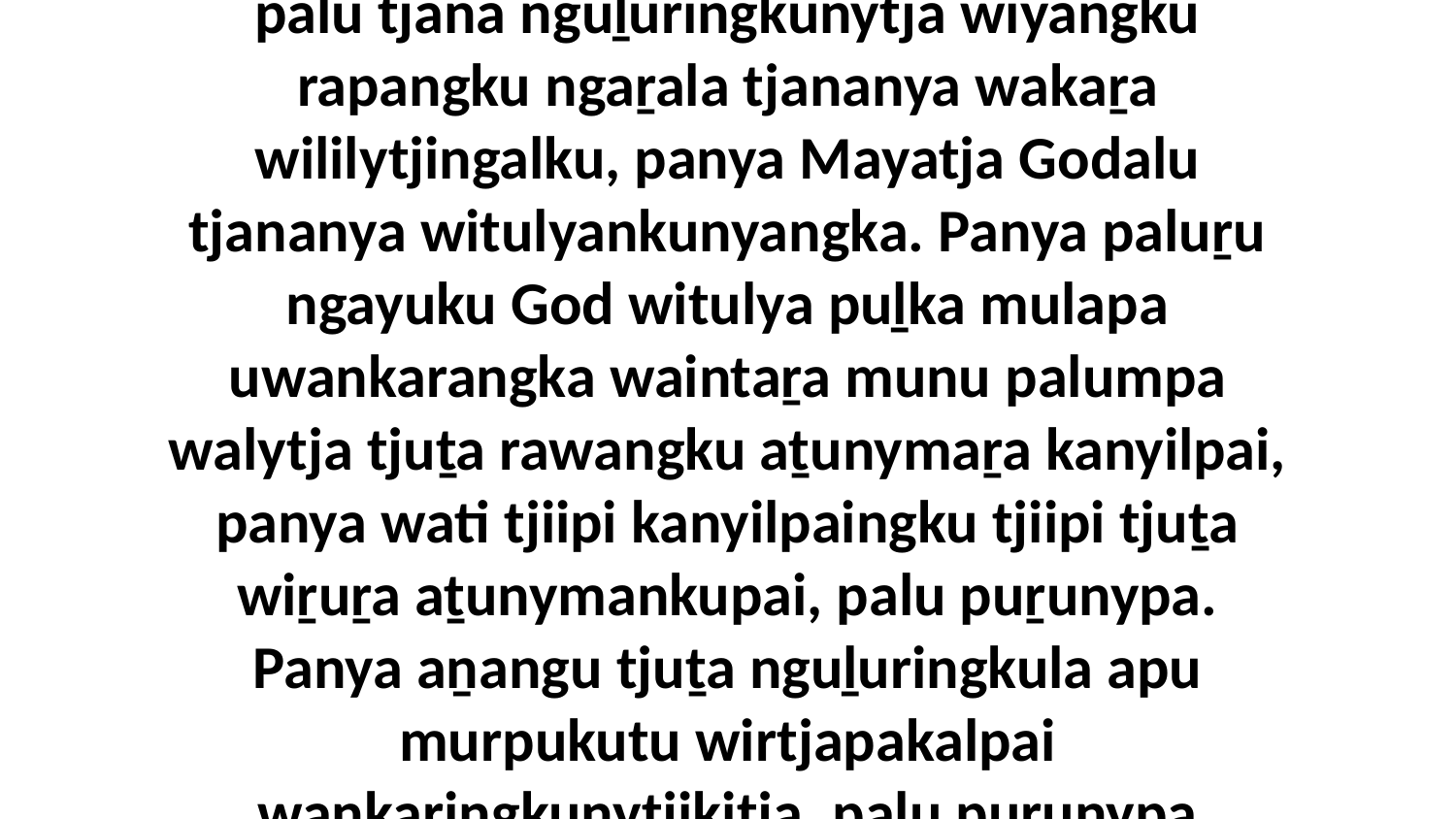

23-24 Ka panya wati nganyiri tjuṯa punaṟatjara pitjaku tjananya wakaṟa iluntankunytjikitja, palu tjana nguḻuringkunytja wiyangku rapangku ngaṟala tjananya wakaṟa wililytjingalku, panya Mayatja Godalu tjananya witulyankunyangka. Panya paluṟu ngayuku God witulya puḻka mulapa uwankarangka waintaṟa munu palumpa walytja tjuṯa rawangku aṯunymaṟa kanyilpai, panya wati tjiipi kanyilpaingku tjiipi tjuṯa wiṟuṟa aṯunymankupai, palu puṟunypa. Panya aṉangu tjuṯa nguḻuringkula apu murpukutu wirtjapakalpai wankaringkunytjikitja, palu puṟunypa Godanya nyinanyi Israelkunu tjuṯa wankaṟu kanyintjikitja.